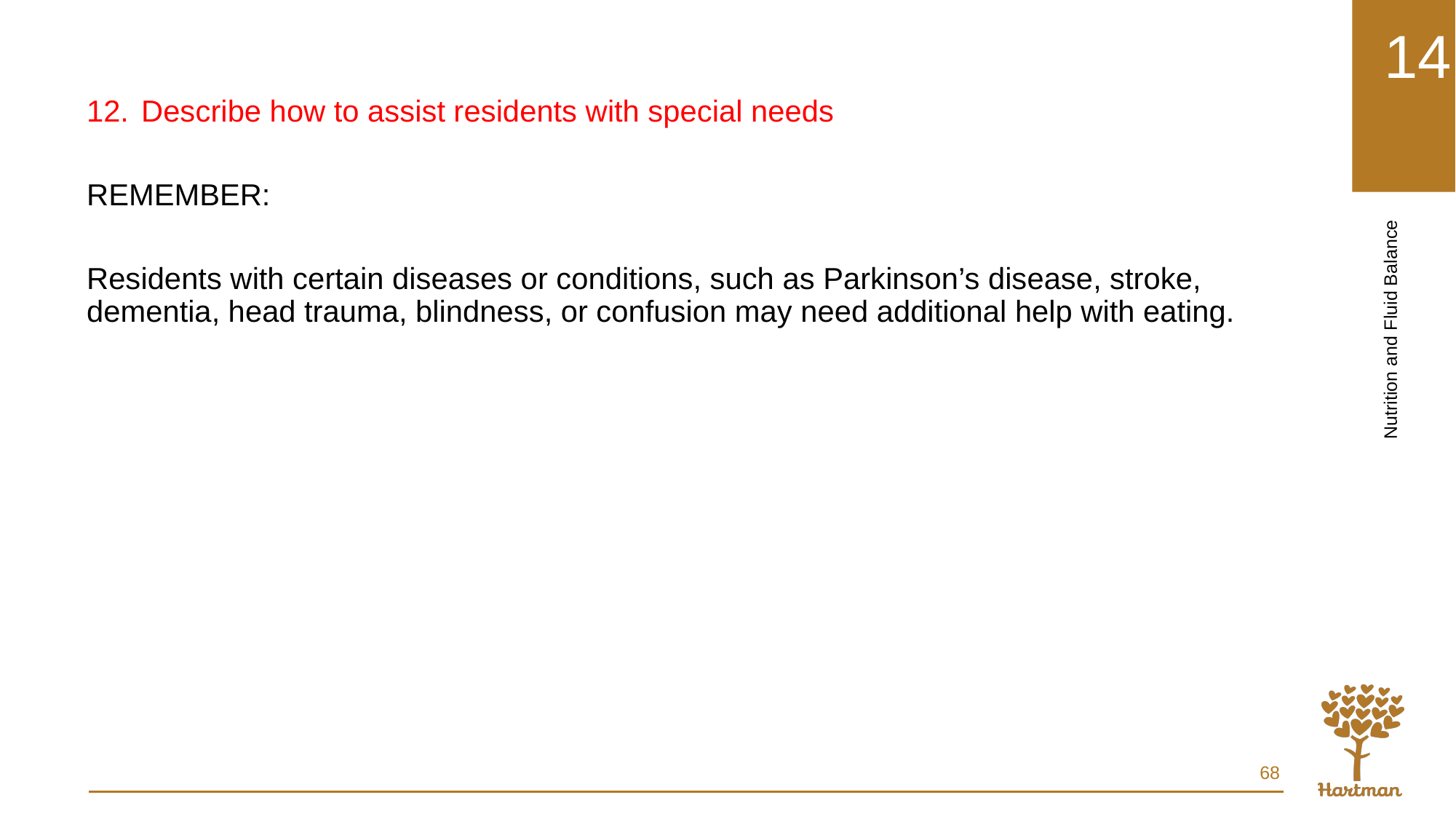

Describe how to assist residents with special needs

REMEMBER:

Residents with certain diseases or conditions, such as Parkinson’s disease, stroke, dementia, head trauma, blindness, or confusion may need additional help with eating.

68